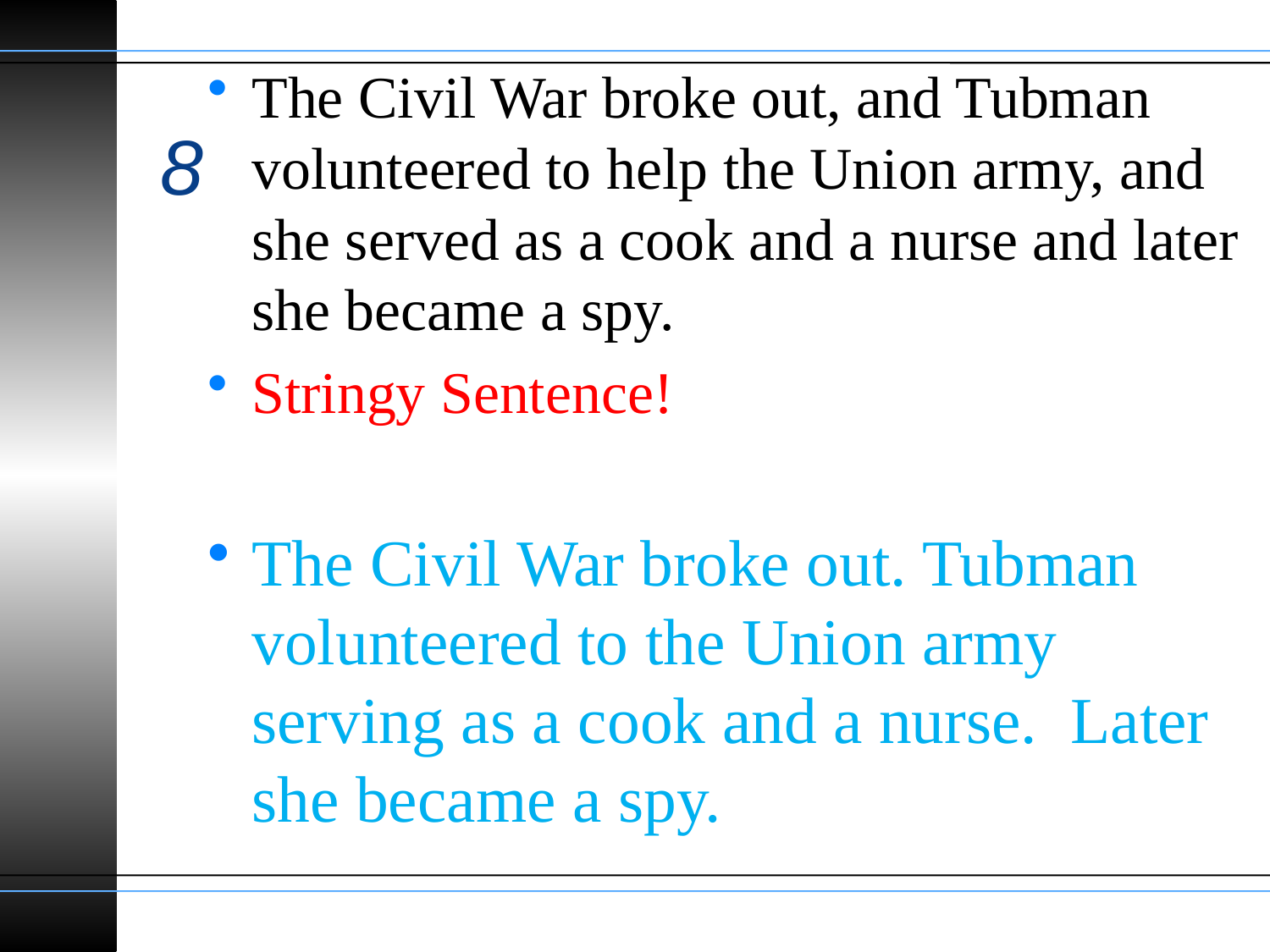

The Civil War broke out, and Tubman volunteered to help the Union army, and she served as a cook and a nurse and later she became a spy.
Stringy Sentence!

The Civil War broke out. Tubman volunteered to the Union army serving as a cook and a nurse.  Later she became a spy.
# 8